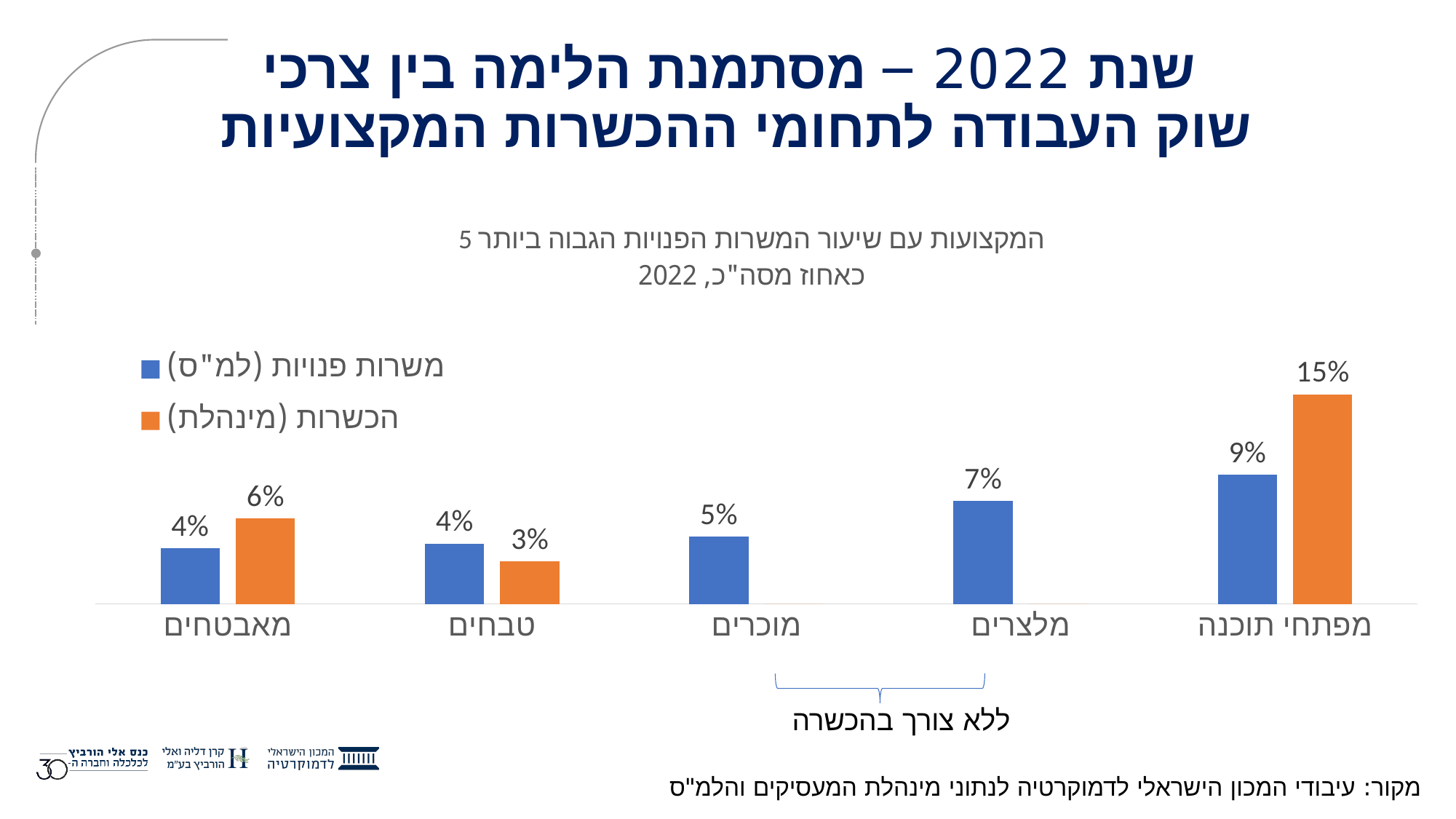

שנת 2022 – מסתמנת הלימה בין צרכי
שוק העבודה לתחומי ההכשרות המקצועיות

### Chart: 5 המקצועות עם שיעור המשרות הפנויות הגבוה ביותר
כאחוז מסה"כ, 2022

| Category | משרות פנויות (למ"ס) | הכשרות (מינהלת) |
|---|---|---|
| מאבטחים | 0.03927736908116161 | 0.06 |
| טבחים | 0.04232395489740004 | 0.03 |
| מוכרים
 | 0.04719192727278278 | 0.0 |
| מלצרים | 0.07253026929192641 | 0.0 |
| מפתחי תוכנה | 0.09074566161141563 | 0.14730656219392751 |
ללא צורך בהכשרה
מקור: עיבודי המכון הישראלי לדמוקרטיה לנתוני מינהלת המעסיקים והלמ"ס